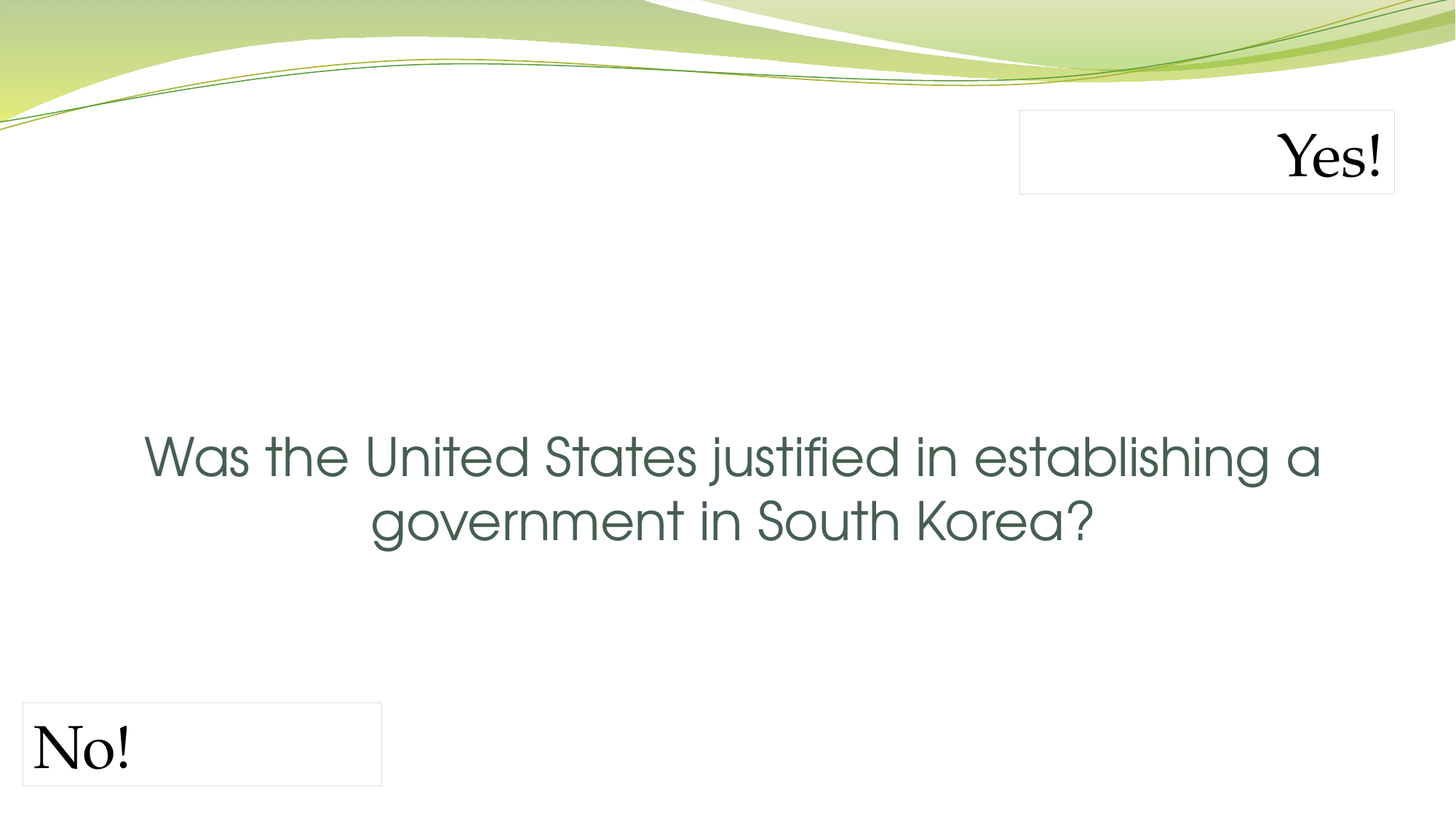

Yes!
# Was the United States justified in establishing a government in South Korea?
No!